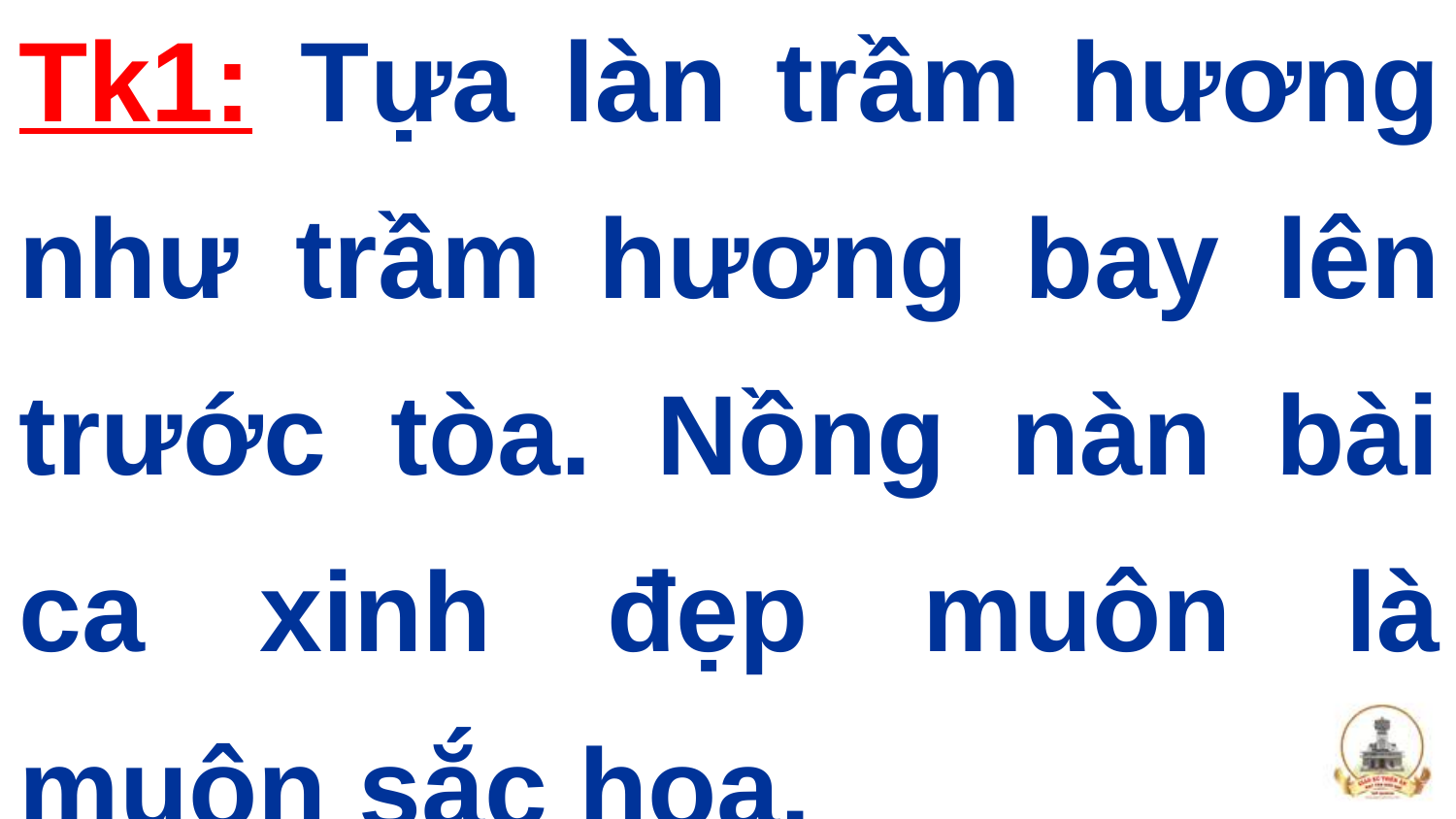

Tk1: Tựa làn trầm hương như trầm hương bay lên trước tòa. Nồng nàn bài ca xinh đẹp muôn là muôn sắc hoa.